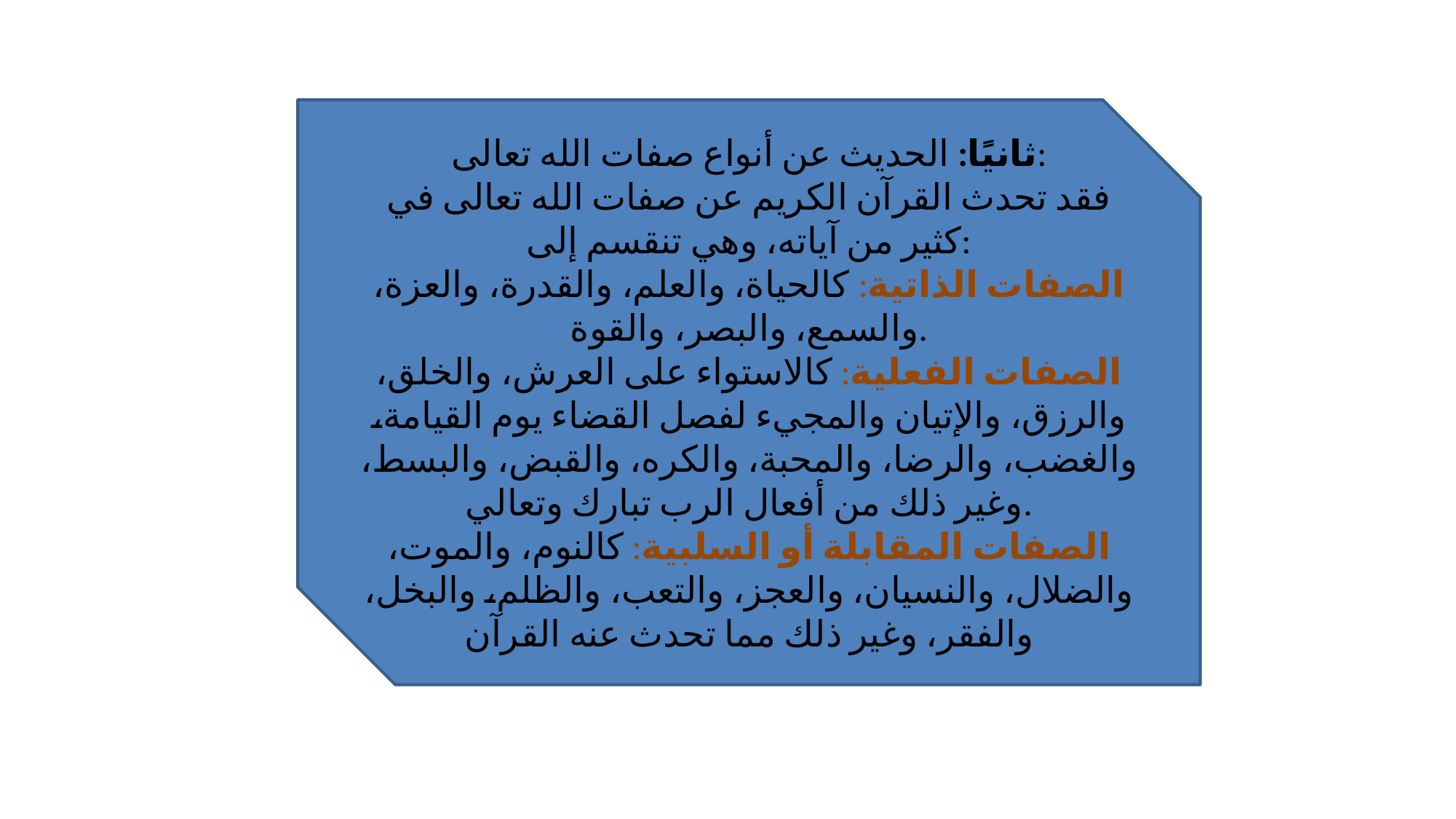

ثانيًا: الحديث عن أنواع صفات الله تعالى:
فقد تحدث القرآن الكريم عن صفات الله تعالى في كثير من آياته، وهي تنقسم إلى:
الصفات الذاتية: كالحياة، والعلم، والقدرة، والعزة، والسمع، والبصر، والقوة.
الصفات الفعلية: كالاستواء على العرش، والخلق، والرزق، والإتيان والمجيء لفصل القضاء يوم القيامة، والغضب، والرضا، والمحبة، والكره، والقبض، والبسط، وغير ذلك من أفعال الرب تبارك وتعالي.
الصفات المقابلة أو السلبية: كالنوم، والموت، والضلال، والنسيان، والعجز، والتعب، والظلم، والبخل، والفقر، وغير ذلك مما تحدث عنه القرآن